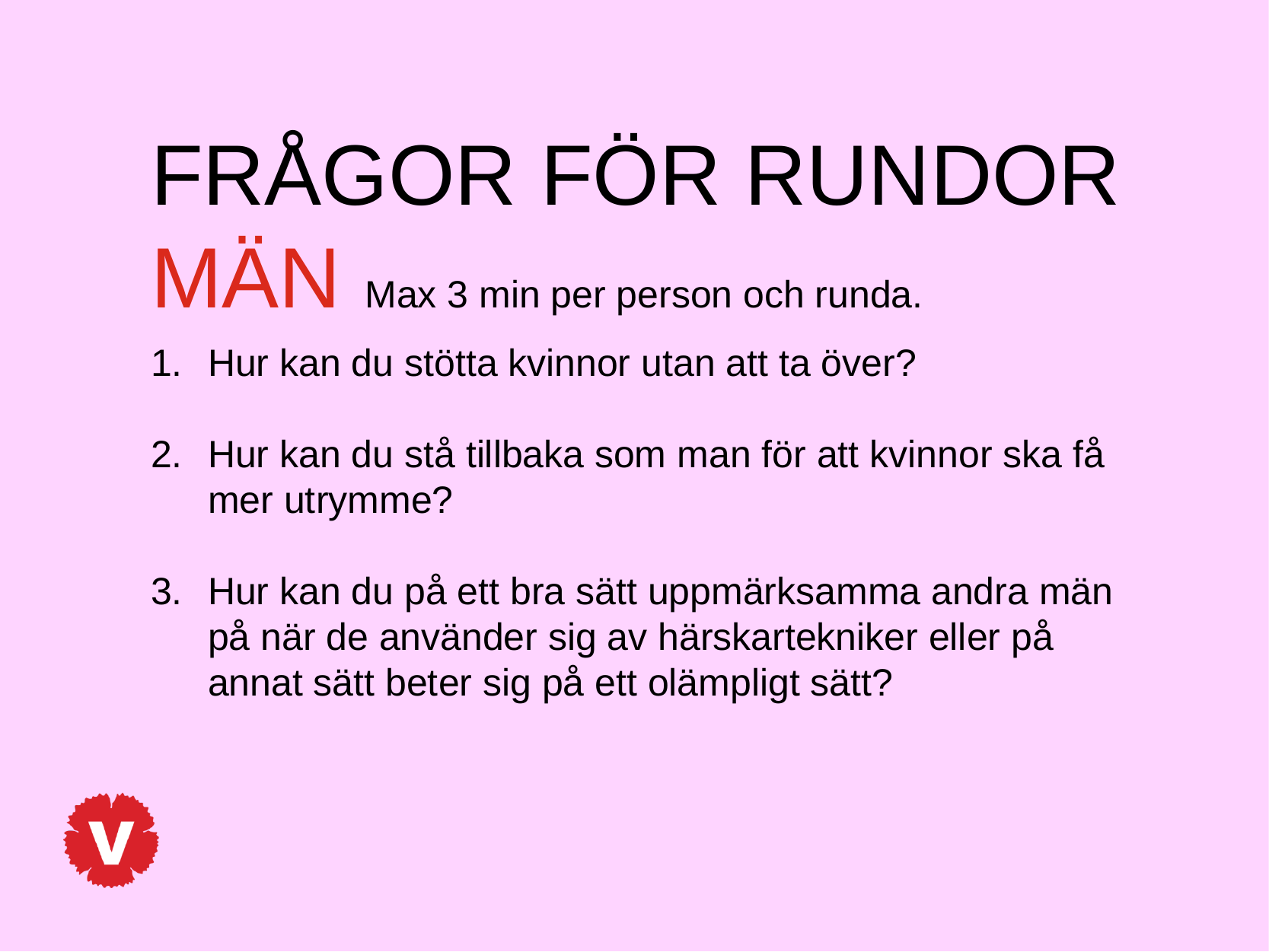

FRÅGOR FÖR RUNDOR
MÄN Max 3 min per person och runda.

Hur kan du stötta kvinnor utan att ta över?
Hur kan du stå tillbaka som man för att kvinnor ska få mer utrymme?
Hur kan du på ett bra sätt uppmärksamma andra män på när de använder sig av härskartekniker eller på annat sätt beter sig på ett olämpligt sätt?